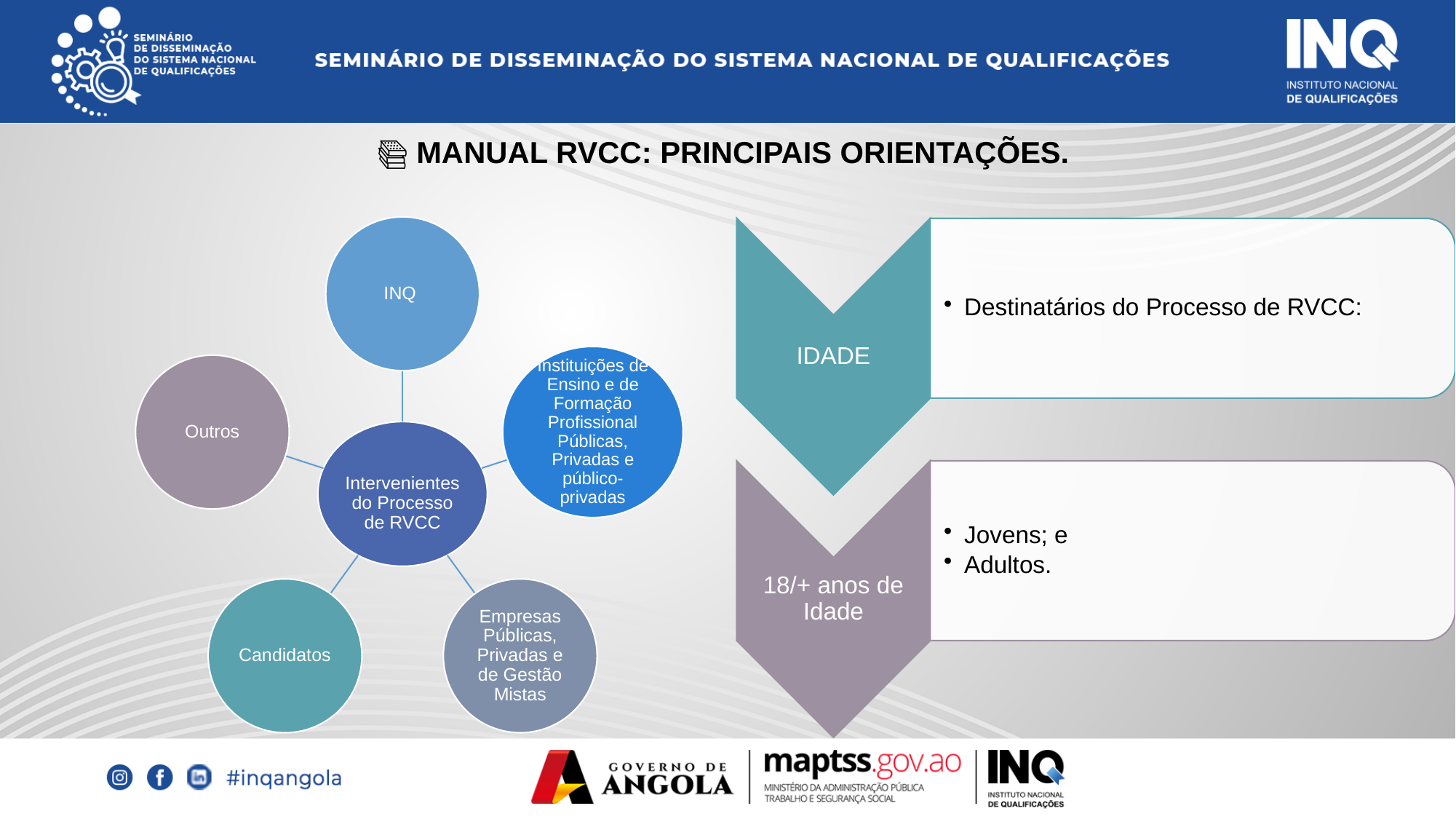

# 📚 MANUAL RVCC: PRINCIPAIS ORIENTAÇÕES.
 Intervenientes do Processo de RVCC

INQ

Instituições de Ensino e de Formação Profissional Públicas, Privadas e público-privadas

Empresas Públicas, Privadas e de Gestão Mistas

Candidatos

Outros
IDADE
Destinatários do Processo de RVCC:
18/+ anos de Idade
Jovens; e
Adultos.